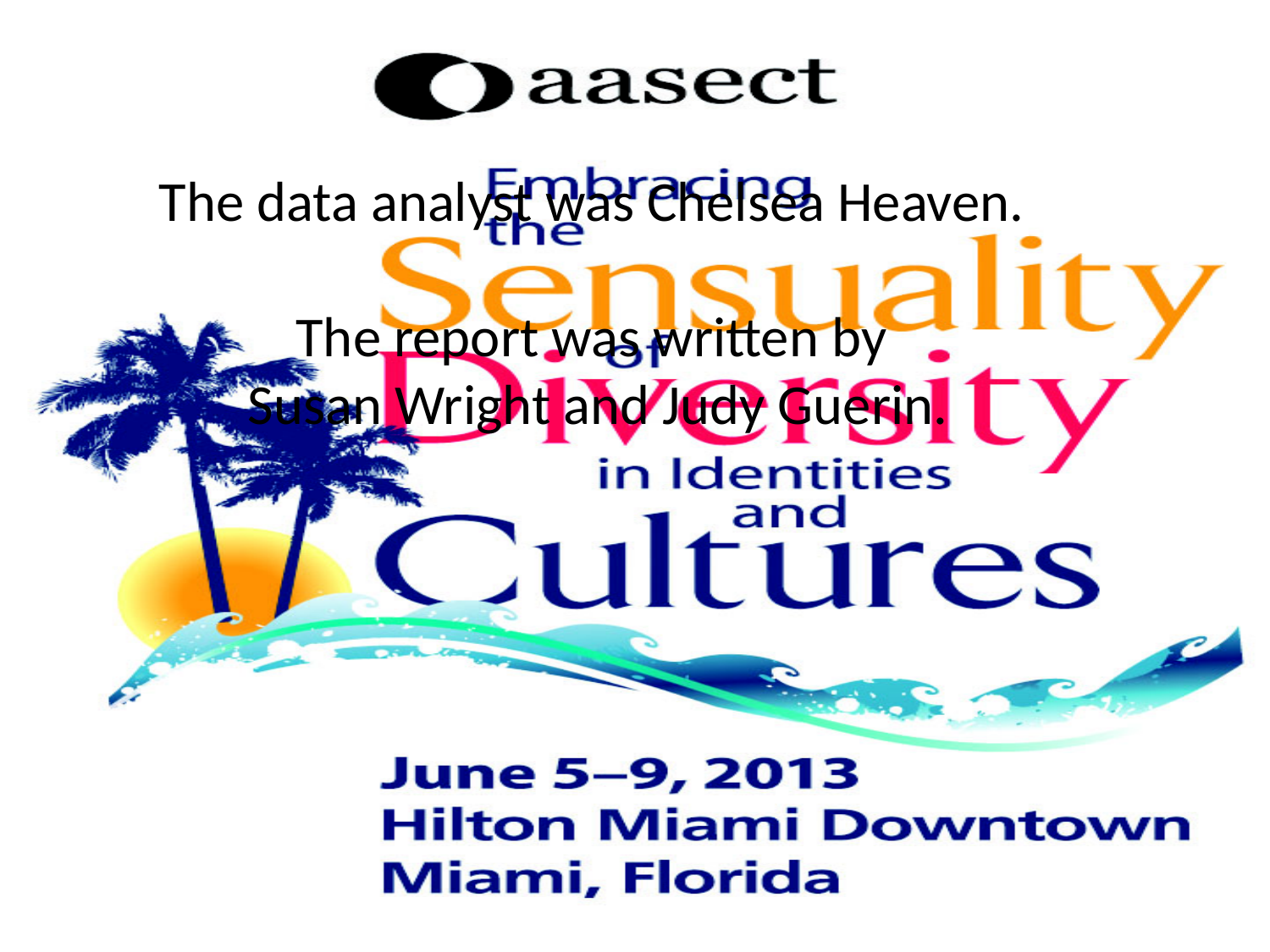

The data analyst was Chelsea Heaven.

The report was written by
Susan Wright and Judy Guerin.